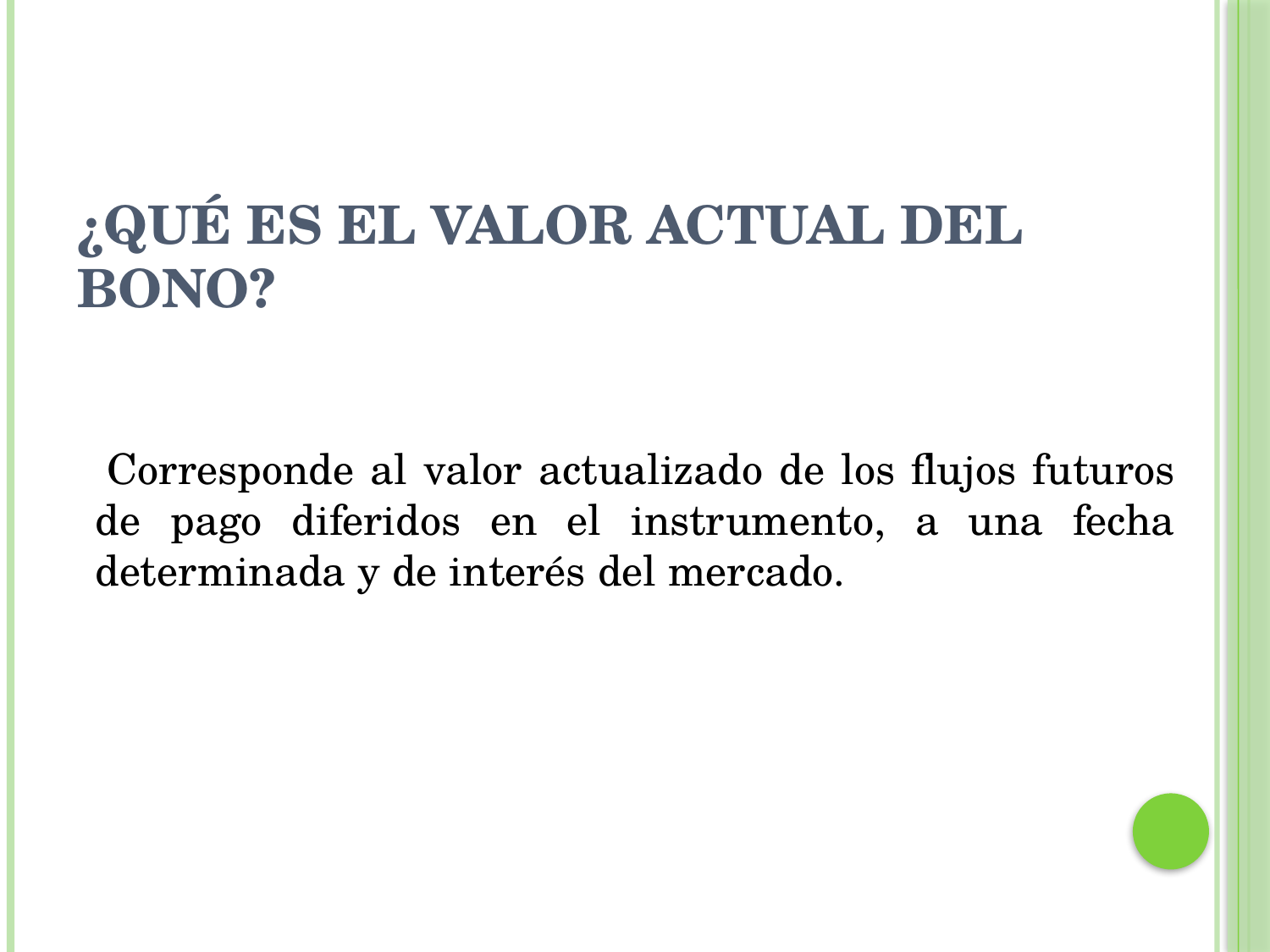

# ¿Qué es el Valor Actual del Bono?
   Corresponde al valor actualizado de los flujos futuros de pago diferidos en el instrumento, a una fecha determinada y de interés del mercado.